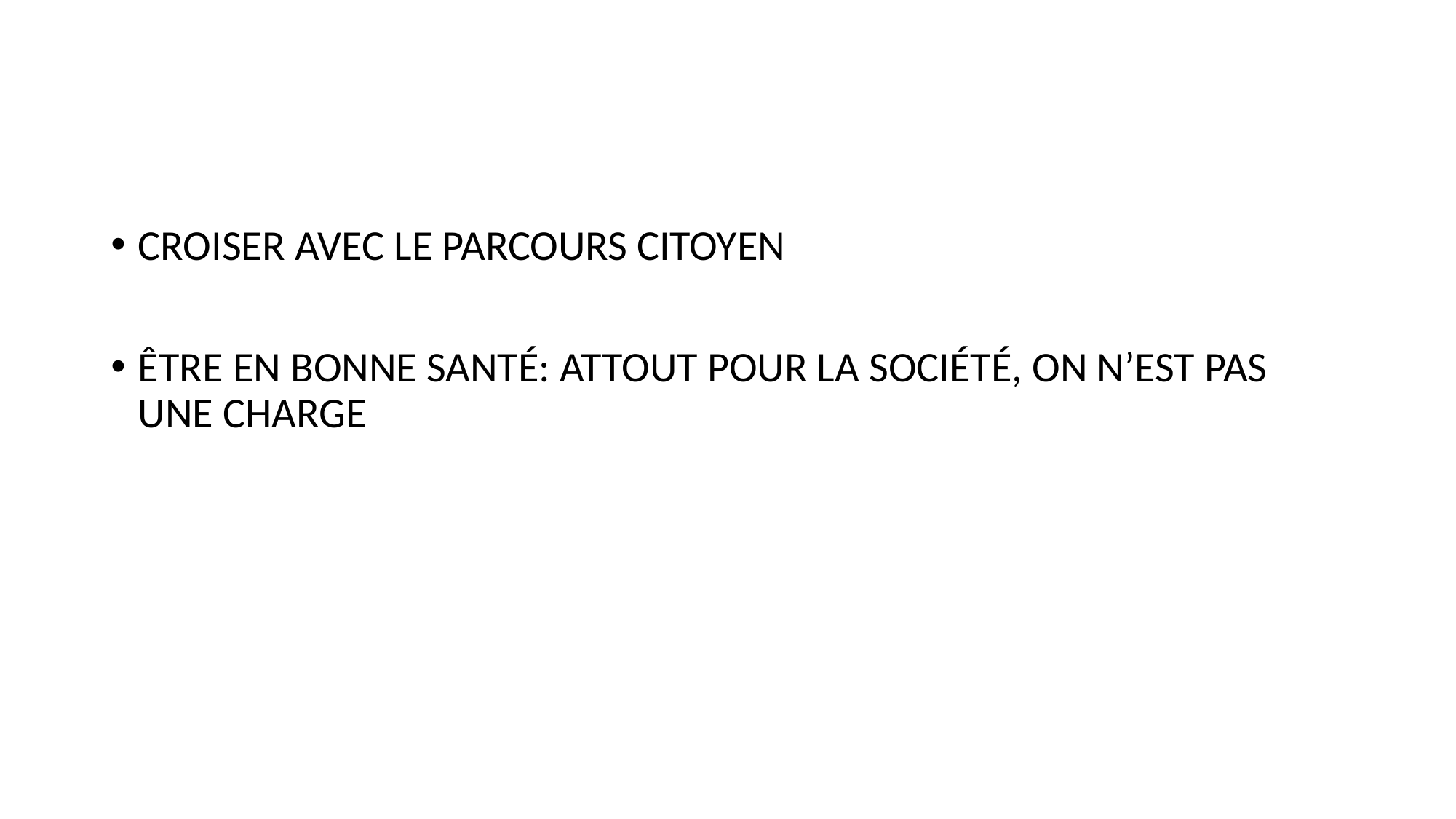

#
CROISER AVEC LE PARCOURS CITOYEN

ÊTRE EN BONNE SANTÉ: ATTOUT POUR LA SOCIÉTÉ, ON N’EST PAS UNE CHARGE